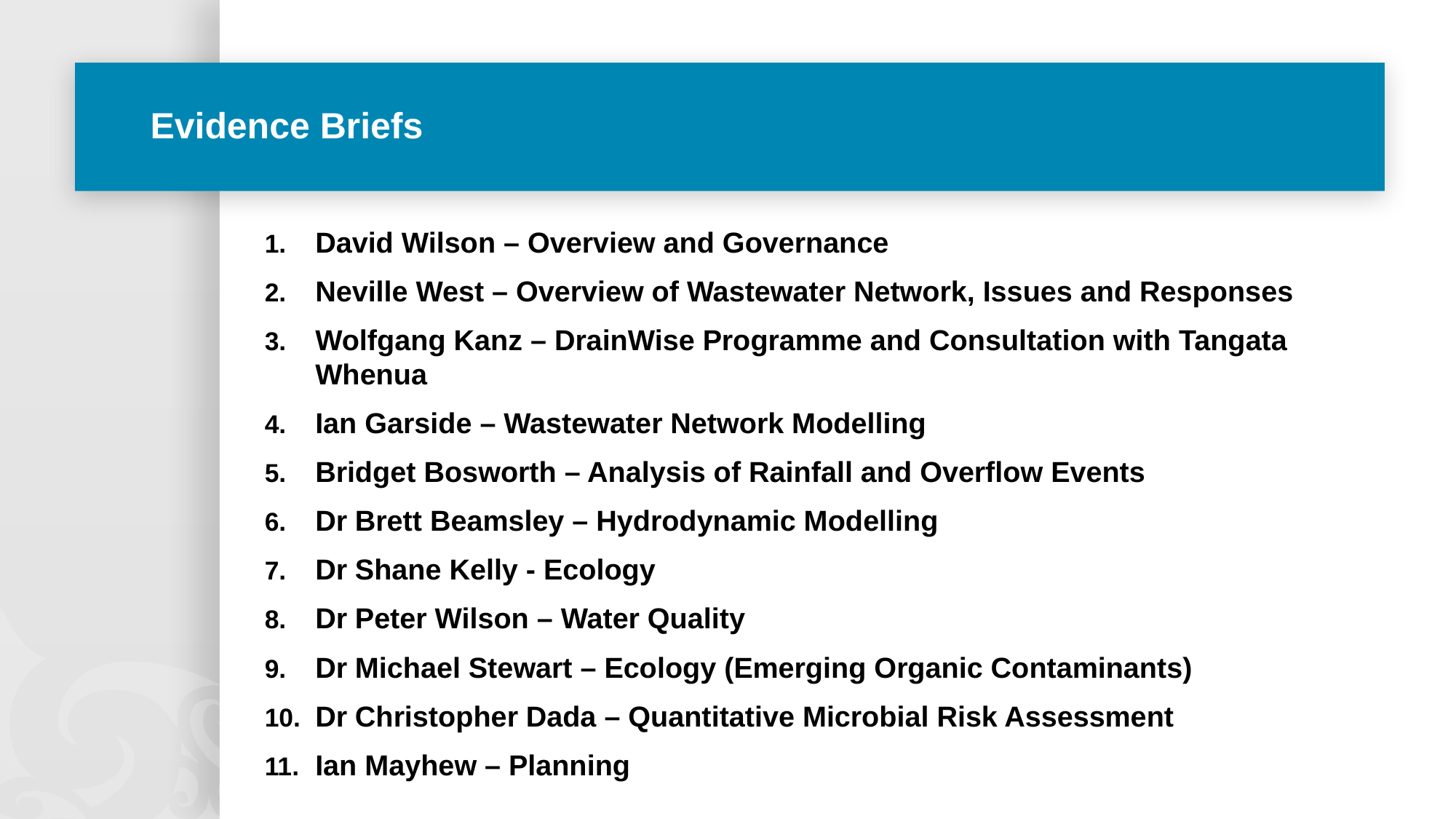

# Evidence Briefs
David Wilson – Overview and Governance
Neville West – Overview of Wastewater Network, Issues and Responses
Wolfgang Kanz – DrainWise Programme and Consultation with Tangata Whenua
Ian Garside – Wastewater Network Modelling
Bridget Bosworth – Analysis of Rainfall and Overflow Events
Dr Brett Beamsley – Hydrodynamic Modelling
Dr Shane Kelly - Ecology
Dr Peter Wilson – Water Quality
Dr Michael Stewart – Ecology (Emerging Organic Contaminants)
Dr Christopher Dada – Quantitative Microbial Risk Assessment
Ian Mayhew – Planning